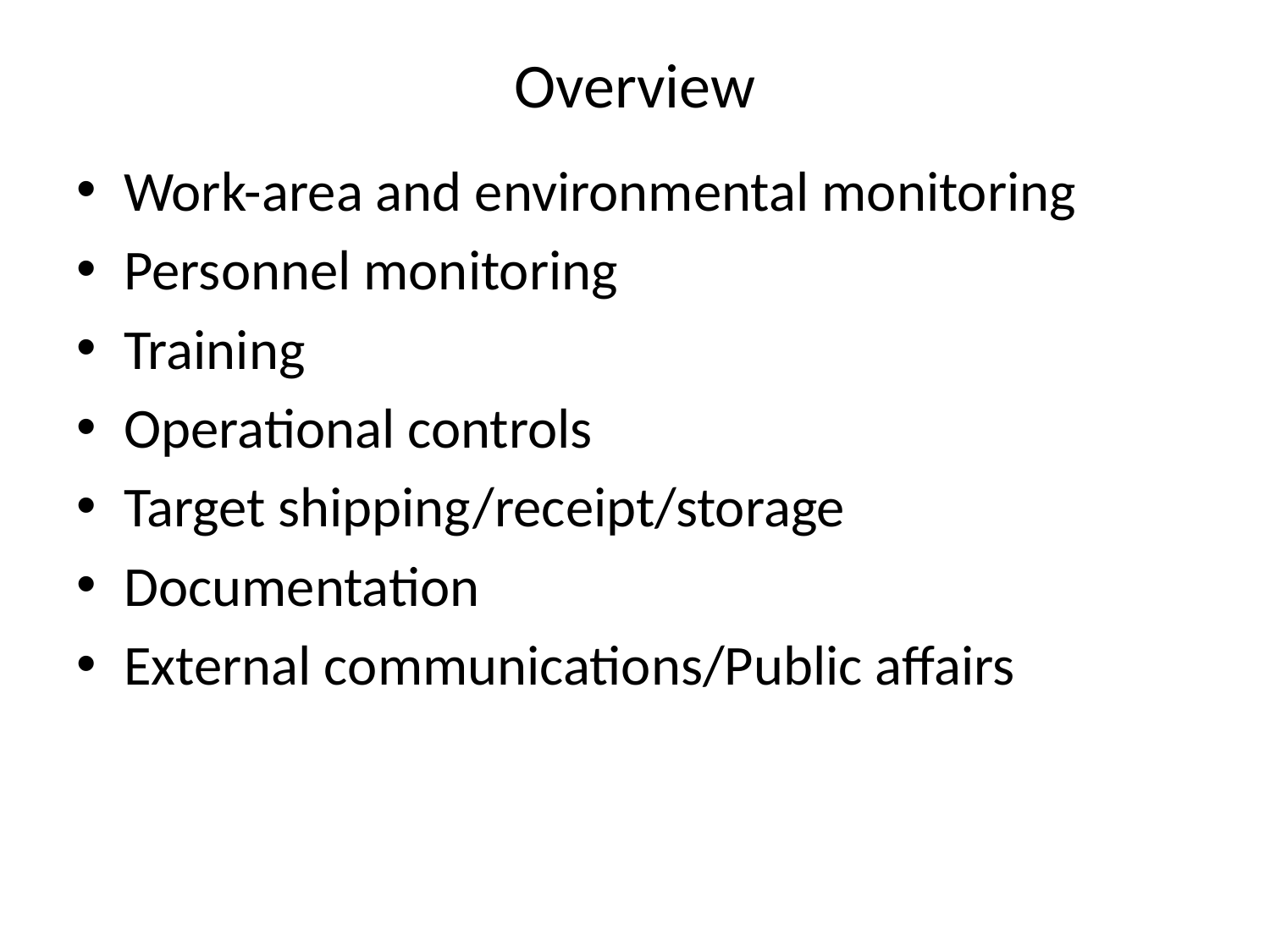

# Overview
Work-area and environmental monitoring
Personnel monitoring
Training
Operational controls
Target shipping/receipt/storage
Documentation
External communications/Public affairs